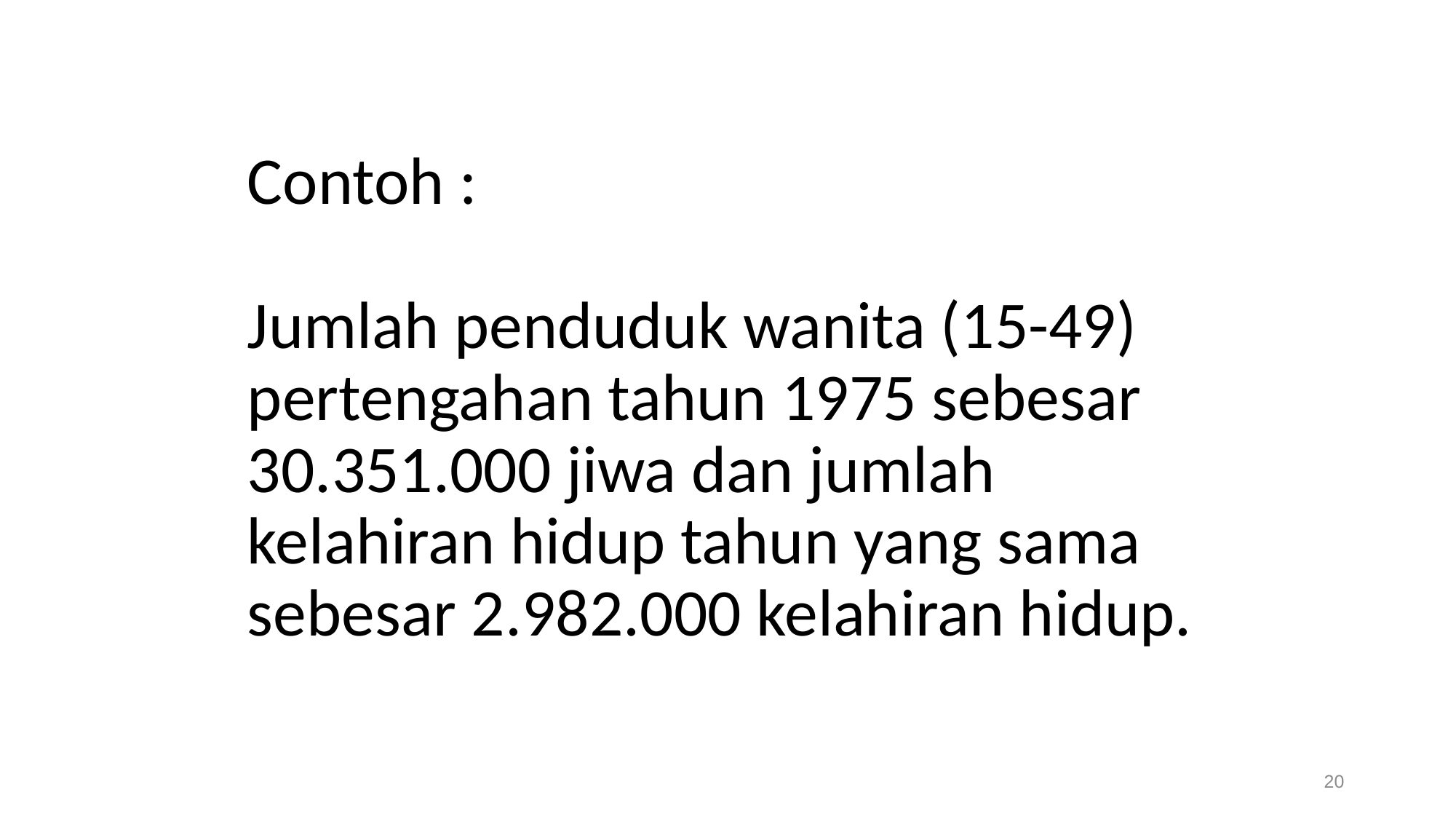

# Contoh : Jumlah penduduk wanita (15-49) pertengahan tahun 1975 sebesar 30.351.000 jiwa dan jumlah kelahiran hidup tahun yang sama sebesar 2.982.000 kelahiran hidup.
20